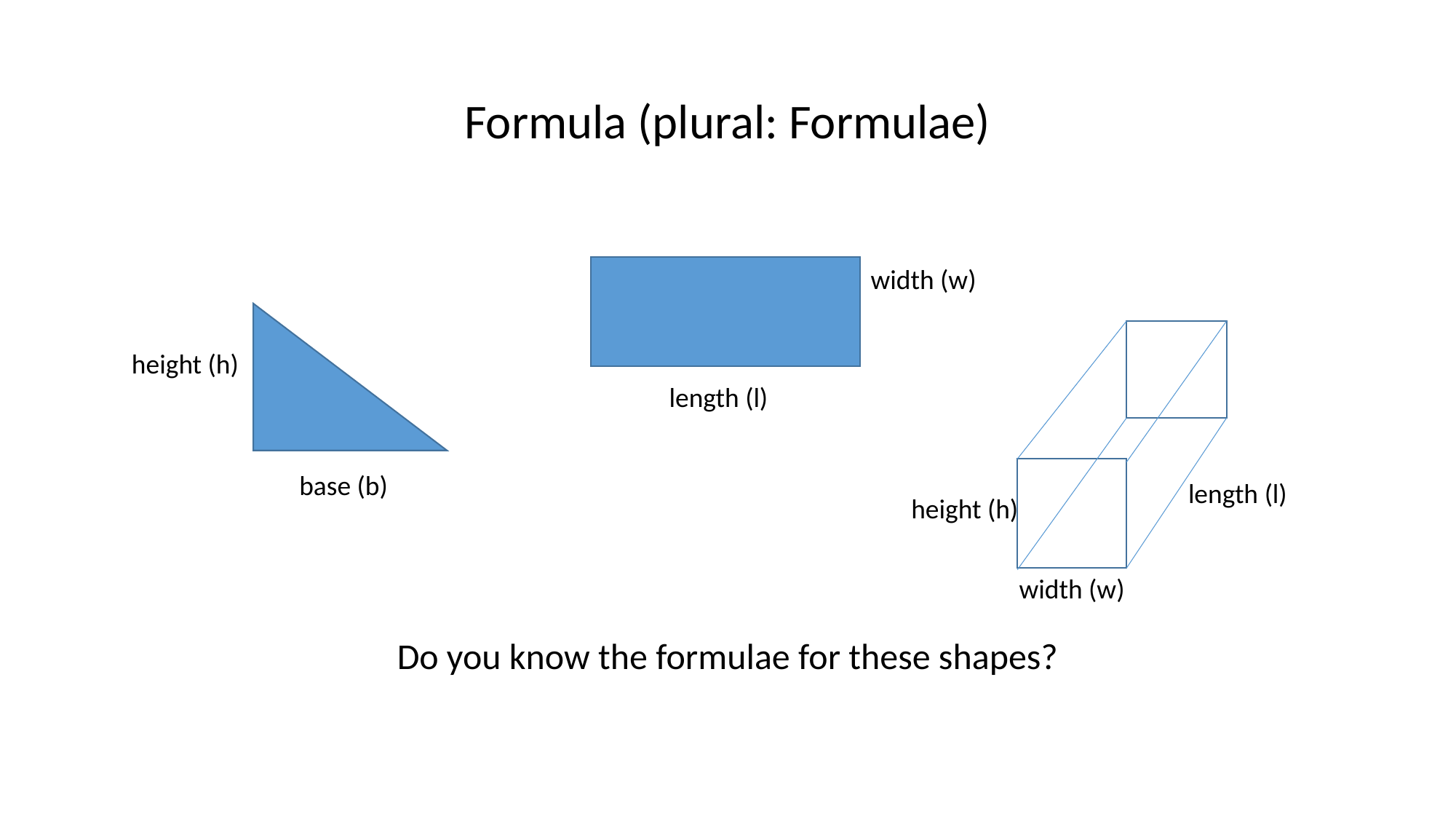

# Formula (plural: Formulae)
width (w)

height (h)
length (l)

base (b)
length (l)
height (h)
width (w)
Do you know the formulae for these shapes?